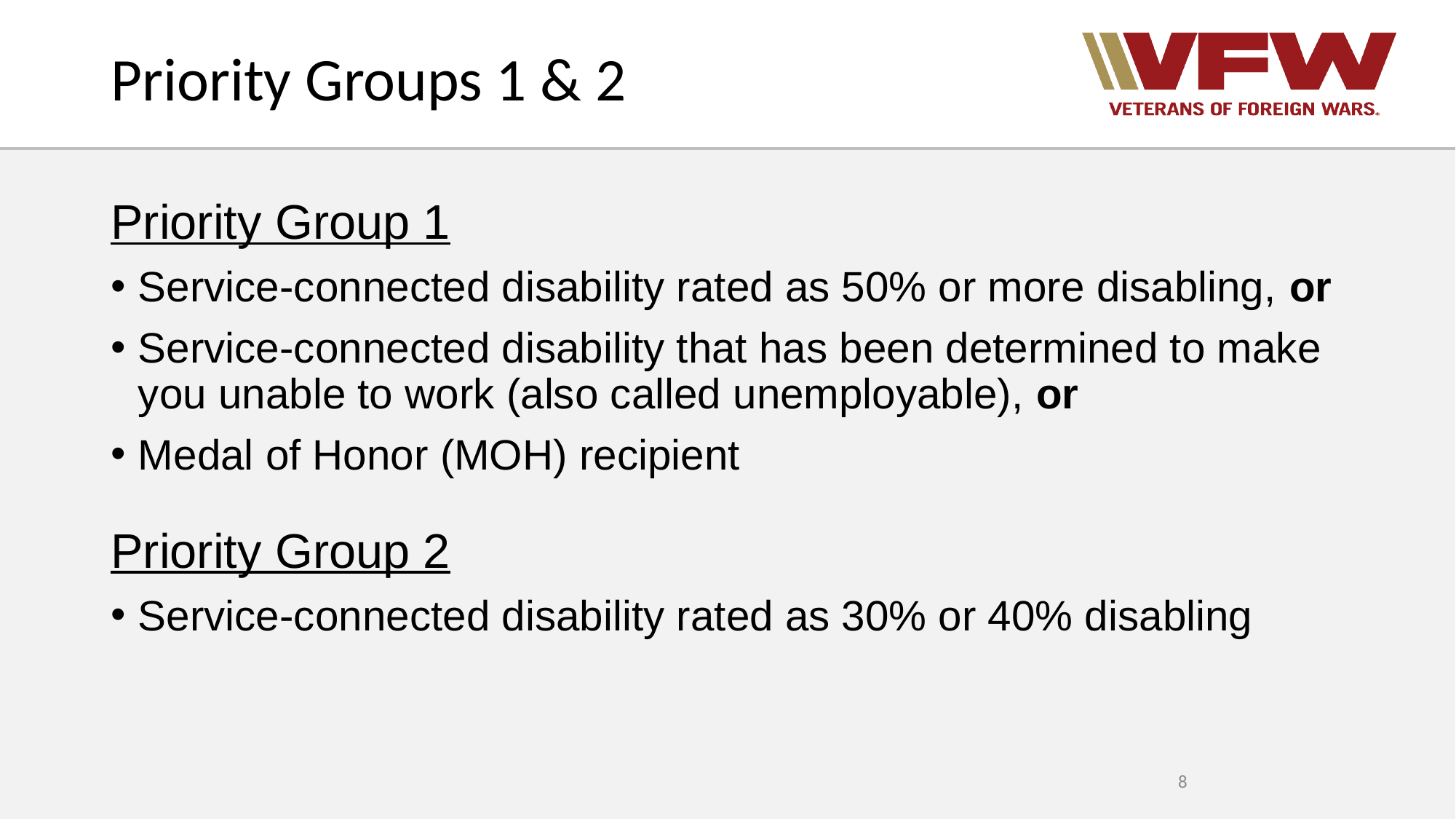

# Priority Groups 1 & 2
Priority Group 1
Service-connected disability rated as 50% or more disabling, or
Service-connected disability that has been determined to make you unable to work (also called unemployable), or
Medal of Honor (MOH) recipient

Priority Group 2
Service-connected disability rated as 30% or 40% disabling
8